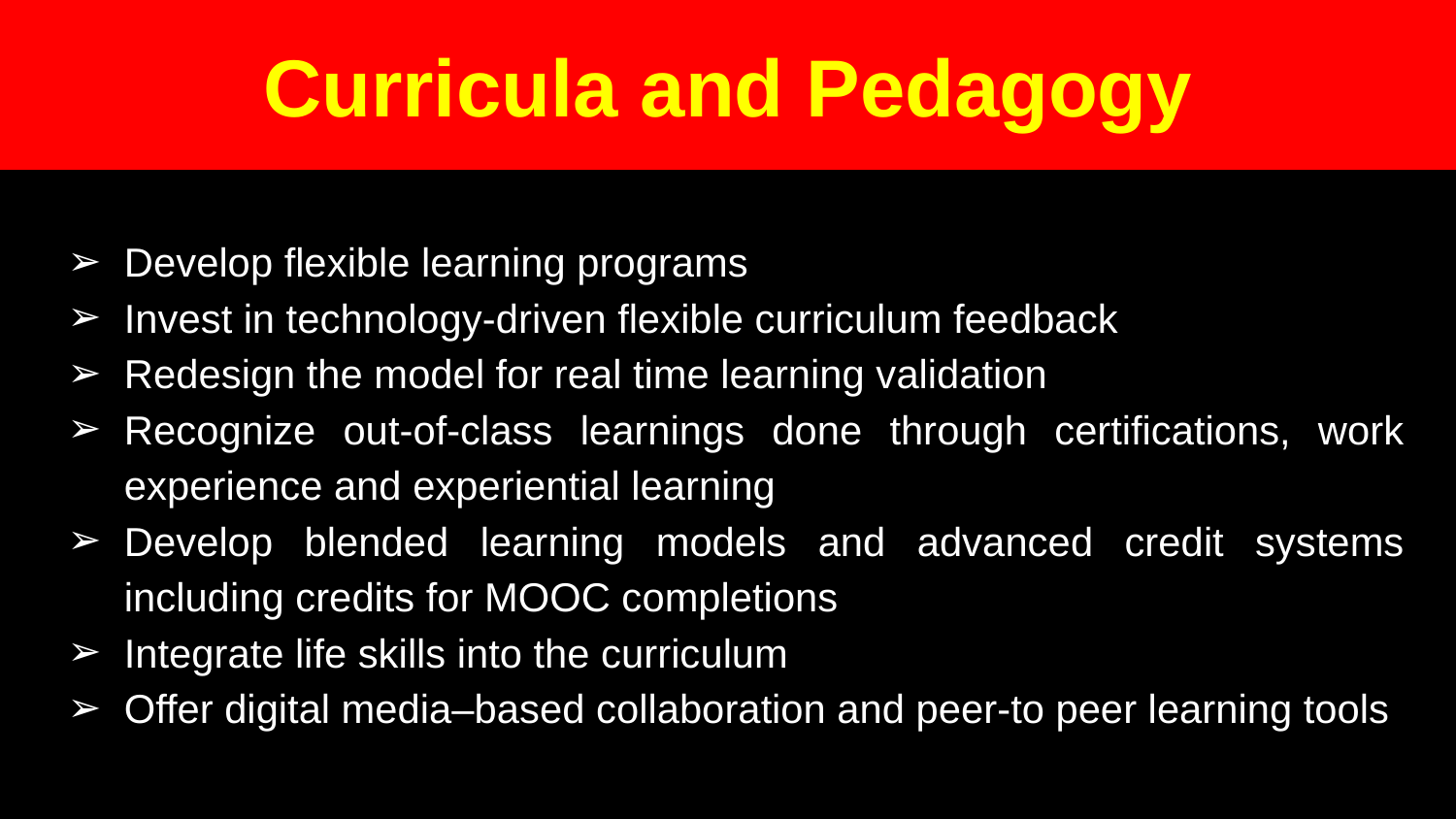

Curricula and Pedagogy
Develop flexible learning programs
Invest in technology-driven flexible curriculum feedback
Redesign the model for real time learning validation
Recognize out-of-class learnings done through certifications, work experience and experiential learning
Develop blended learning models and advanced credit systems including credits for MOOC completions
Integrate life skills into the curriculum
Offer digital media–based collaboration and peer-to peer learning tools